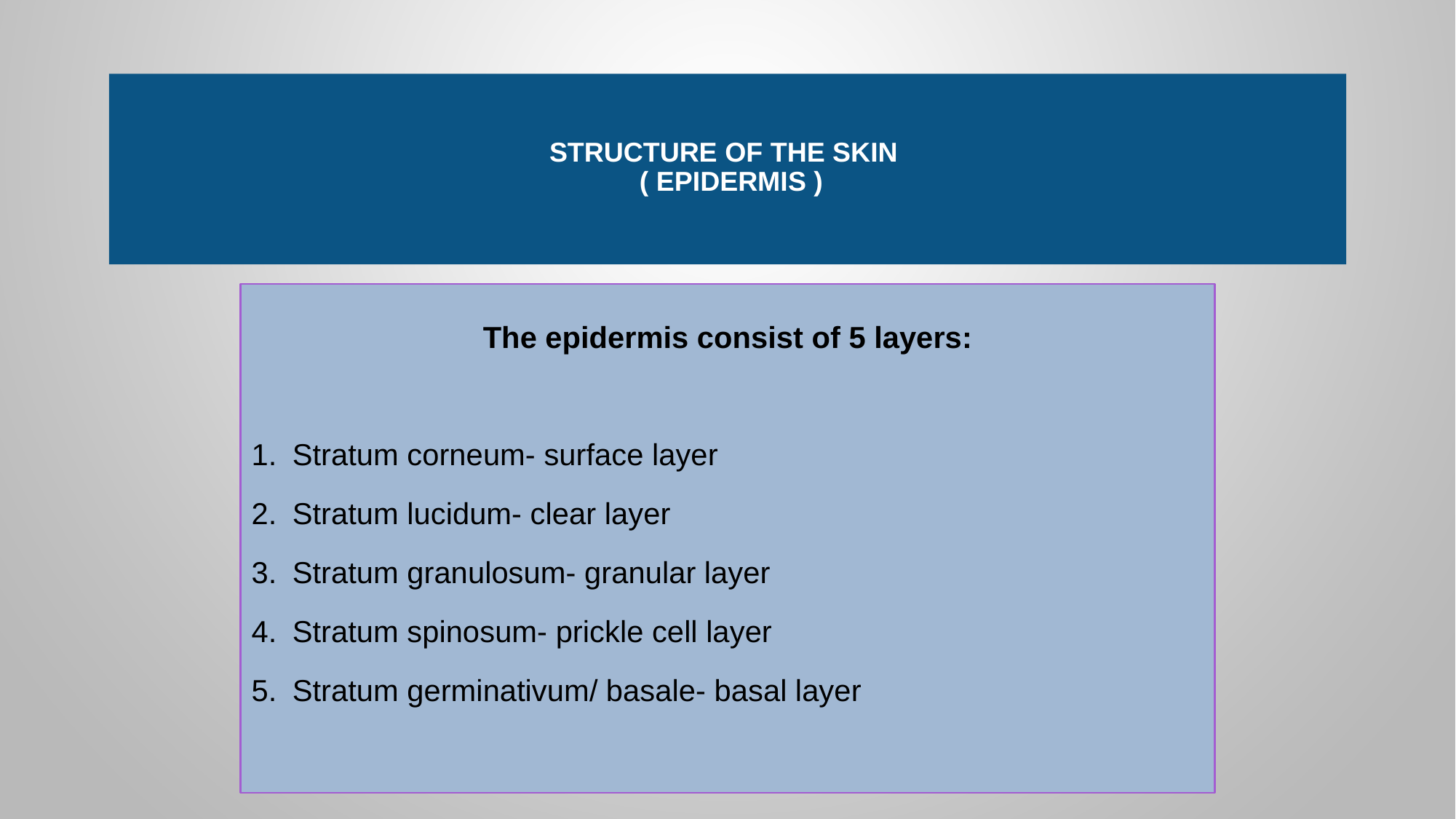

# Structure of the skin ( Epidermis )
The epidermis consist of 5 layers:

Stratum corneum- surface layer
Stratum lucidum- clear layer
Stratum granulosum- granular layer
Stratum spinosum- prickle cell layer
Stratum germinativum/ basale- basal layer